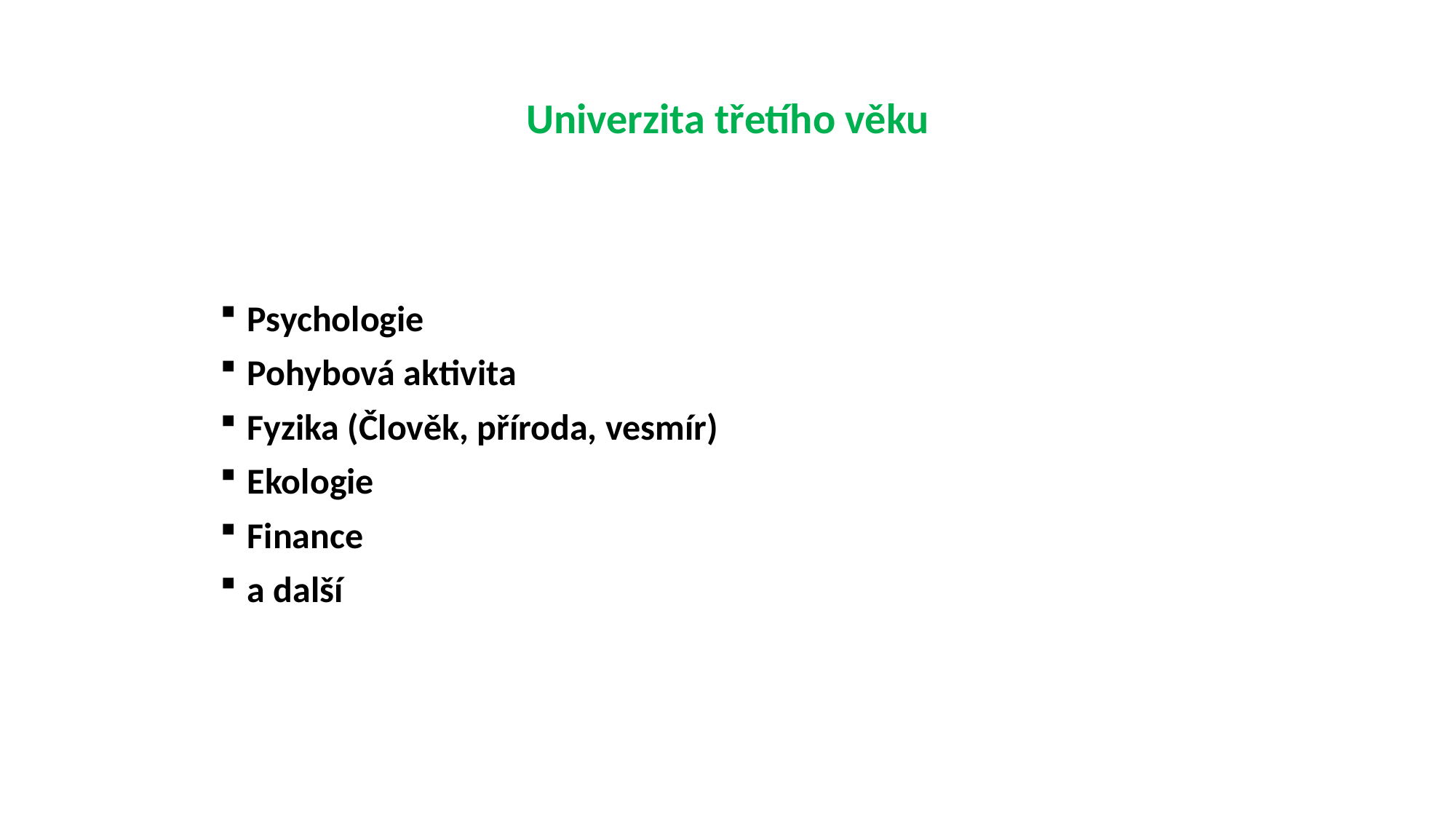

# Univerzita třetího věku

Psychologie
Pohybová aktivita
Fyzika (Člověk, příroda, vesmír)
Ekologie
Finance
a další